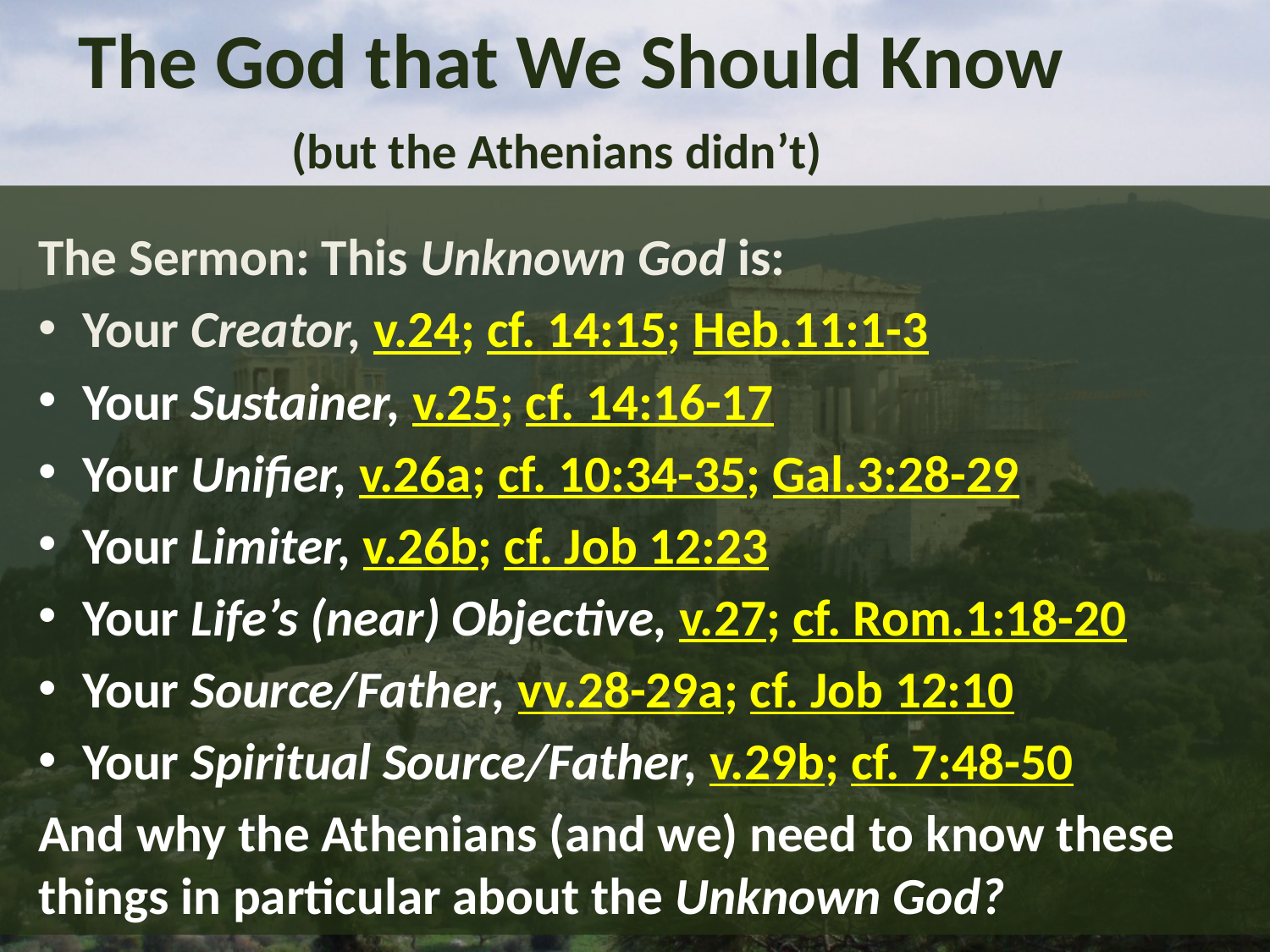

# The God that We Should Know
(but the Athenians didn’t)
The Sermon: This Unknown God is:
Your Creator, v.24; cf. 14:15; Heb.11:1-3
Your Sustainer, v.25; cf. 14:16-17
Your Unifier, v.26a; cf. 10:34-35; Gal.3:28-29
Your Limiter, v.26b; cf. Job 12:23
Your Life’s (near) Objective, v.27; cf. Rom.1:18-20
Your Source/Father, vv.28-29a; cf. Job 12:10
Your Spiritual Source/Father, v.29b; cf. 7:48-50
And why the Athenians (and we) need to know these things in particular about the Unknown God?